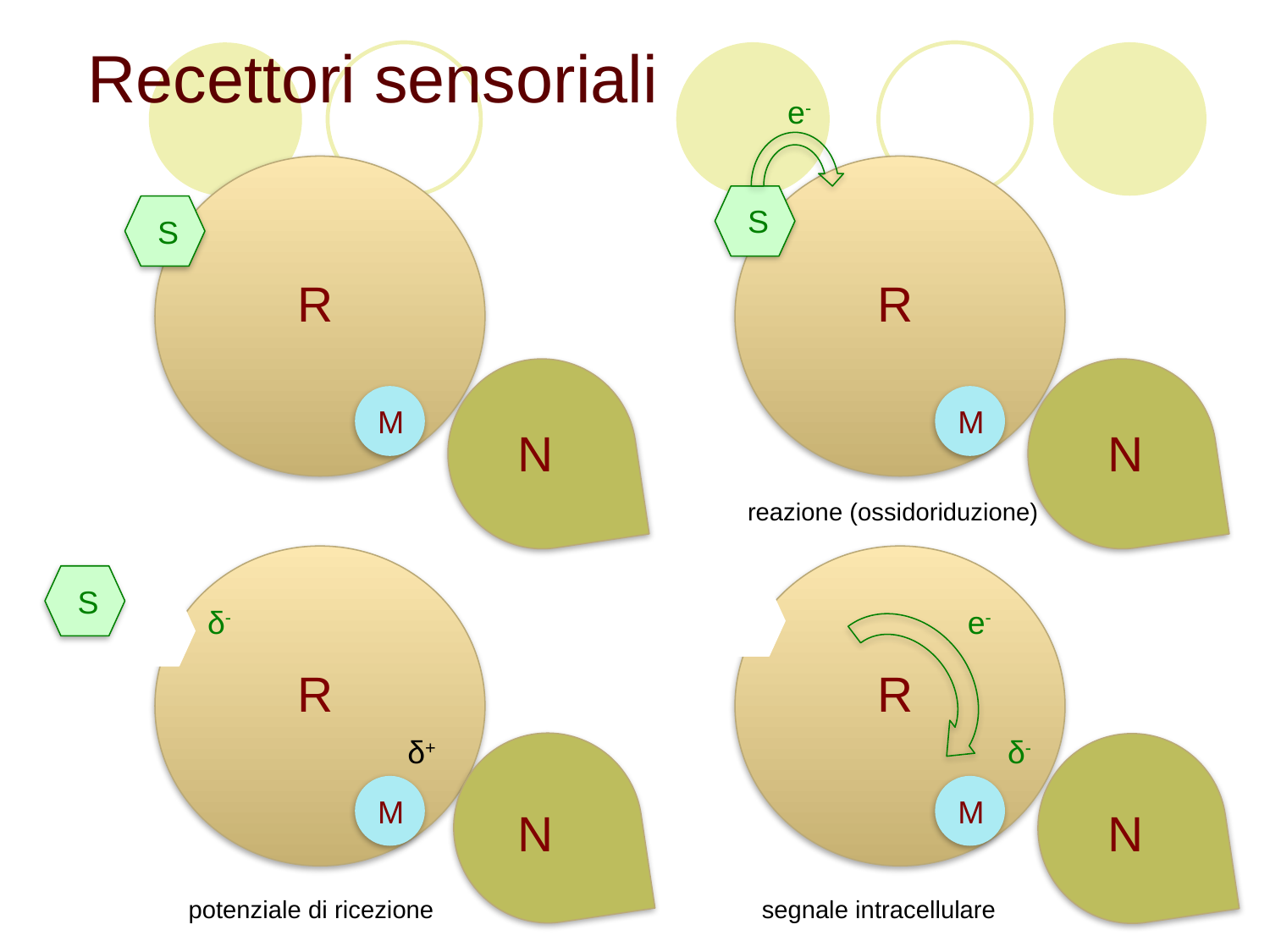

Recettori sensoriali
e-

S

S
R
R

M
M
N
N
reazione (ossidoriduzione)

S

δ-
e-

R
R
δ+
δ-

M
M
N
N
potenziale di ricezione
segnale intracellulare